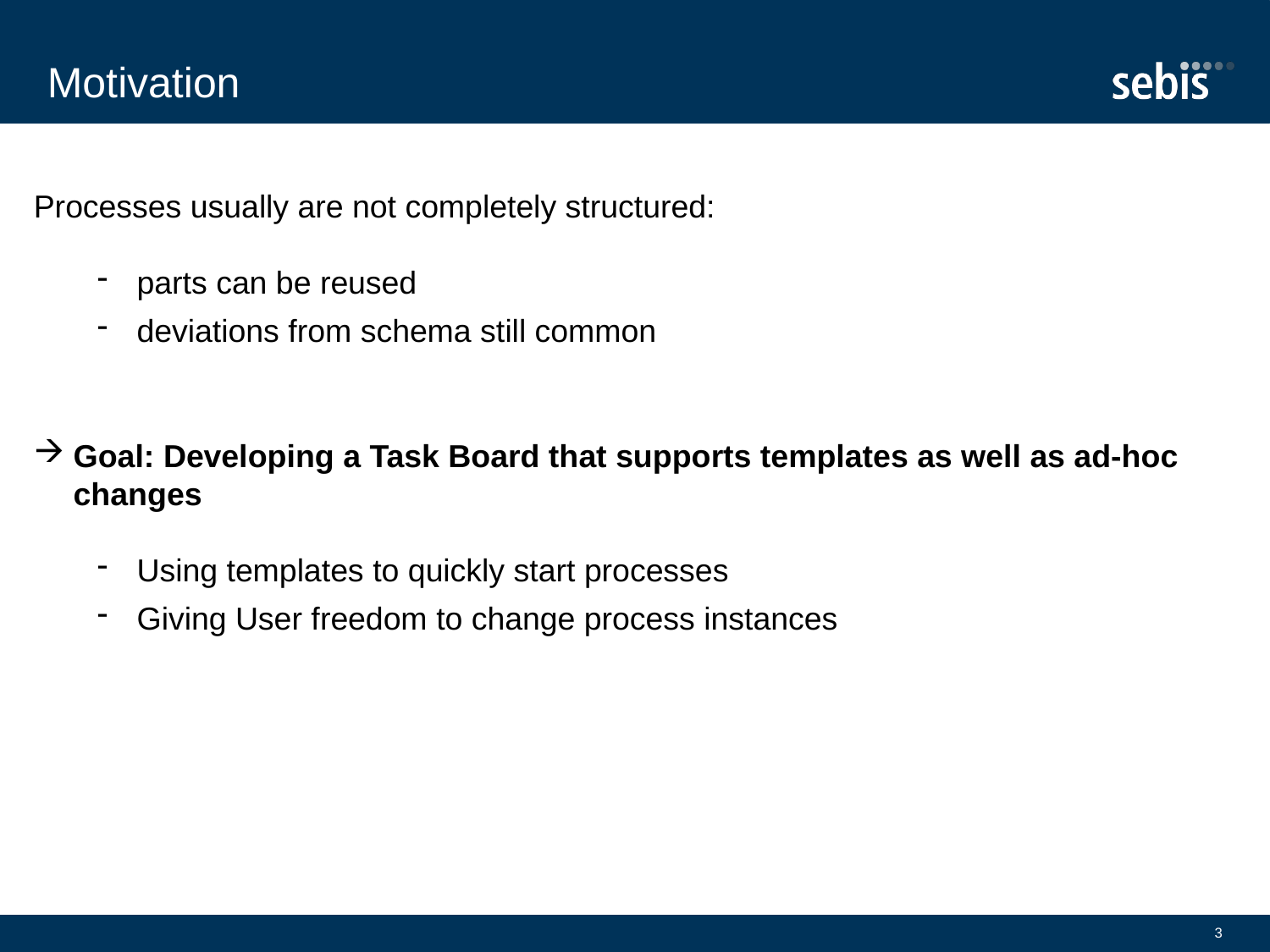

# Motivation
Processes usually are not completely structured:

parts can be reused
deviations from schema still common

Goal: Developing a Task Board that supports templates as well as ad-hoc 	changes

Using templates to quickly start processes
Giving User freedom to change process instances

3